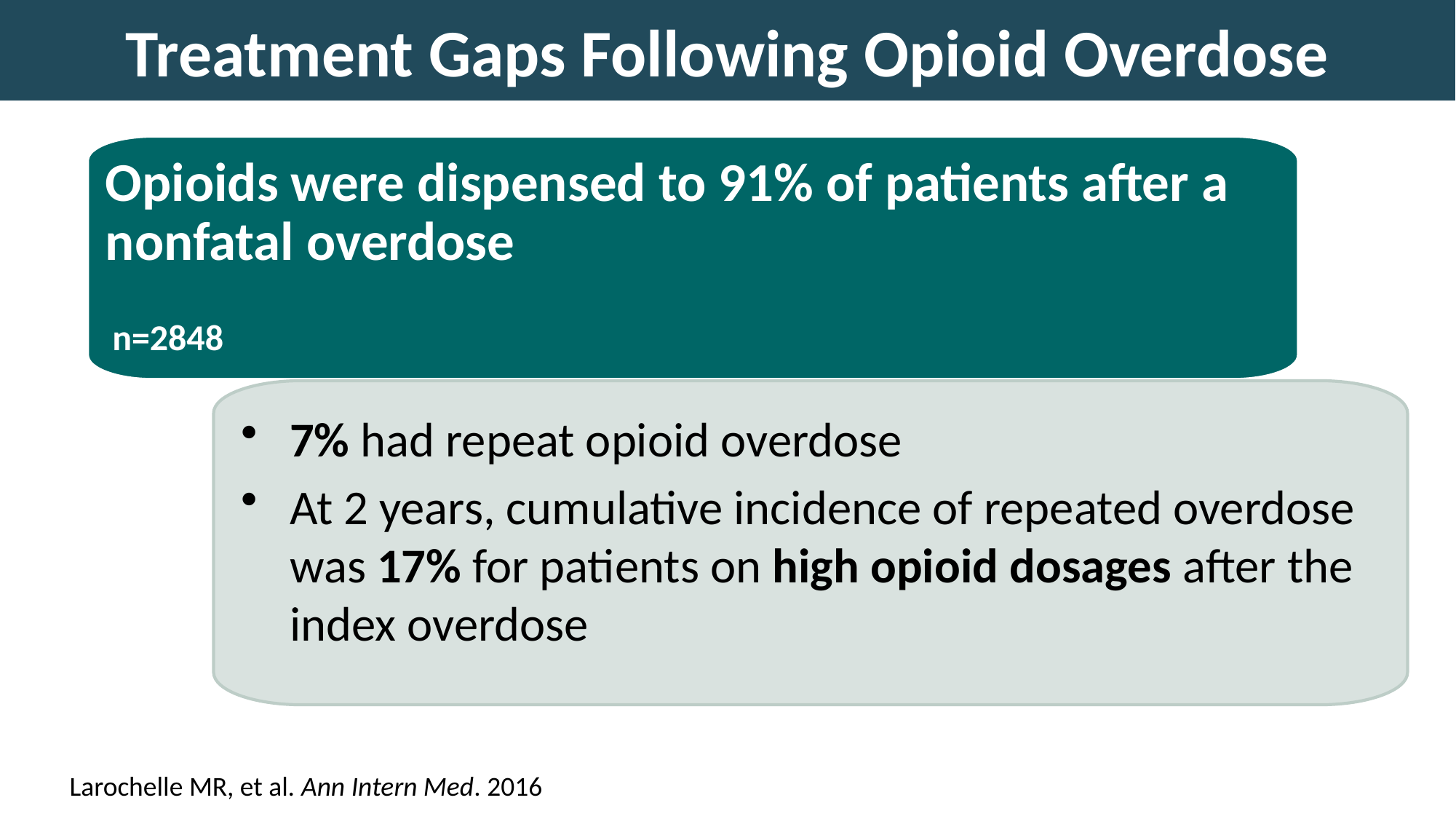

# Treatment Gaps Following Opioid Overdose
Opioids were dispensed to 91% of patients after a nonfatal overdose
n=2848
7% had repeat opioid overdose
At 2 years, cumulative incidence of repeated overdose was 17% for patients on high opioid dosages after the index overdose
Larochelle MR, et al. Ann Intern Med. 2016